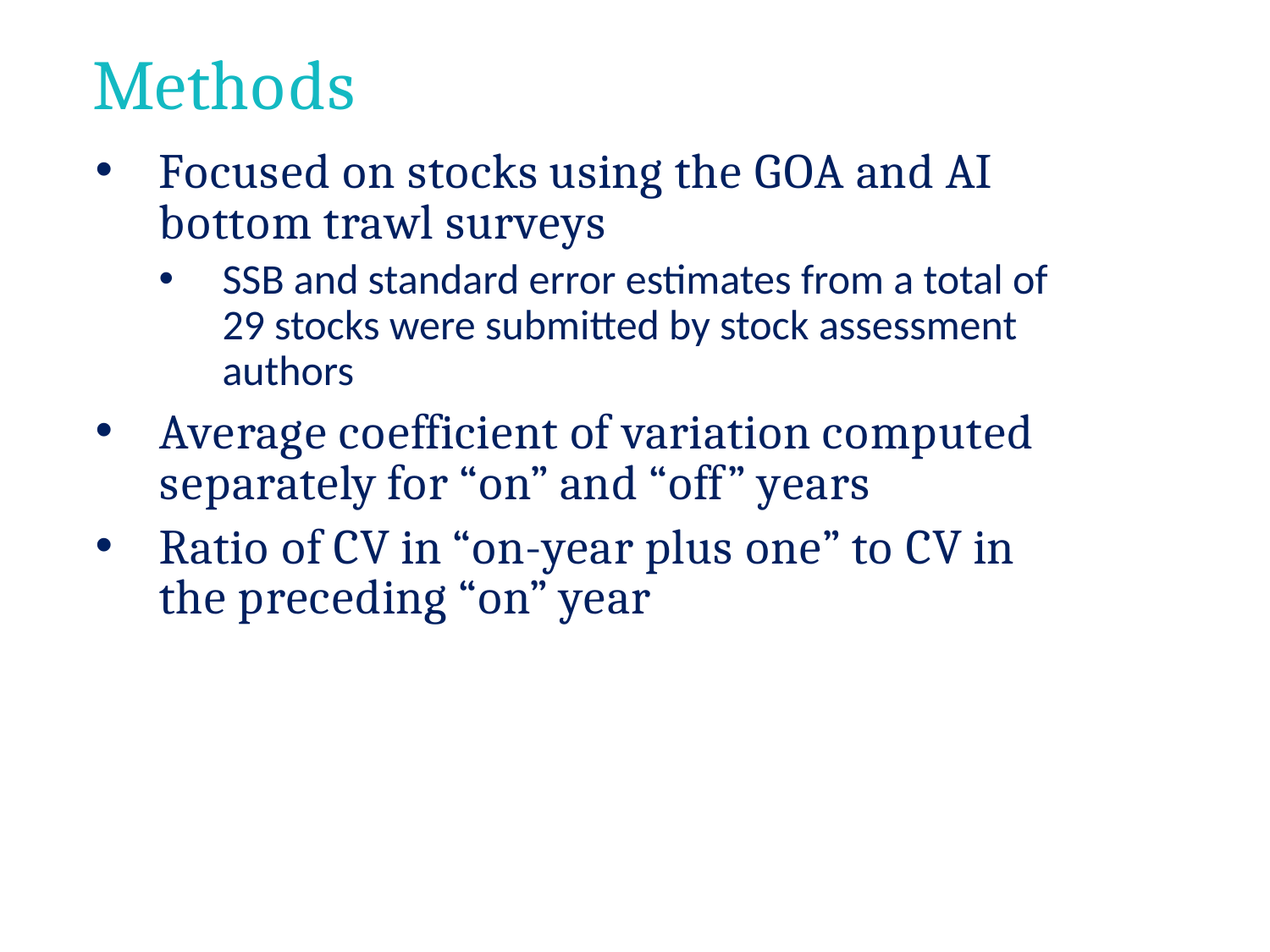

# Methods
Focused on stocks using the GOA and AI bottom trawl surveys
SSB and standard error estimates from a total of 29 stocks were submitted by stock assessment authors
Average coefficient of variation computed separately for “on” and “off” years
Ratio of CV in “on-year plus one” to CV in the preceding “on” year